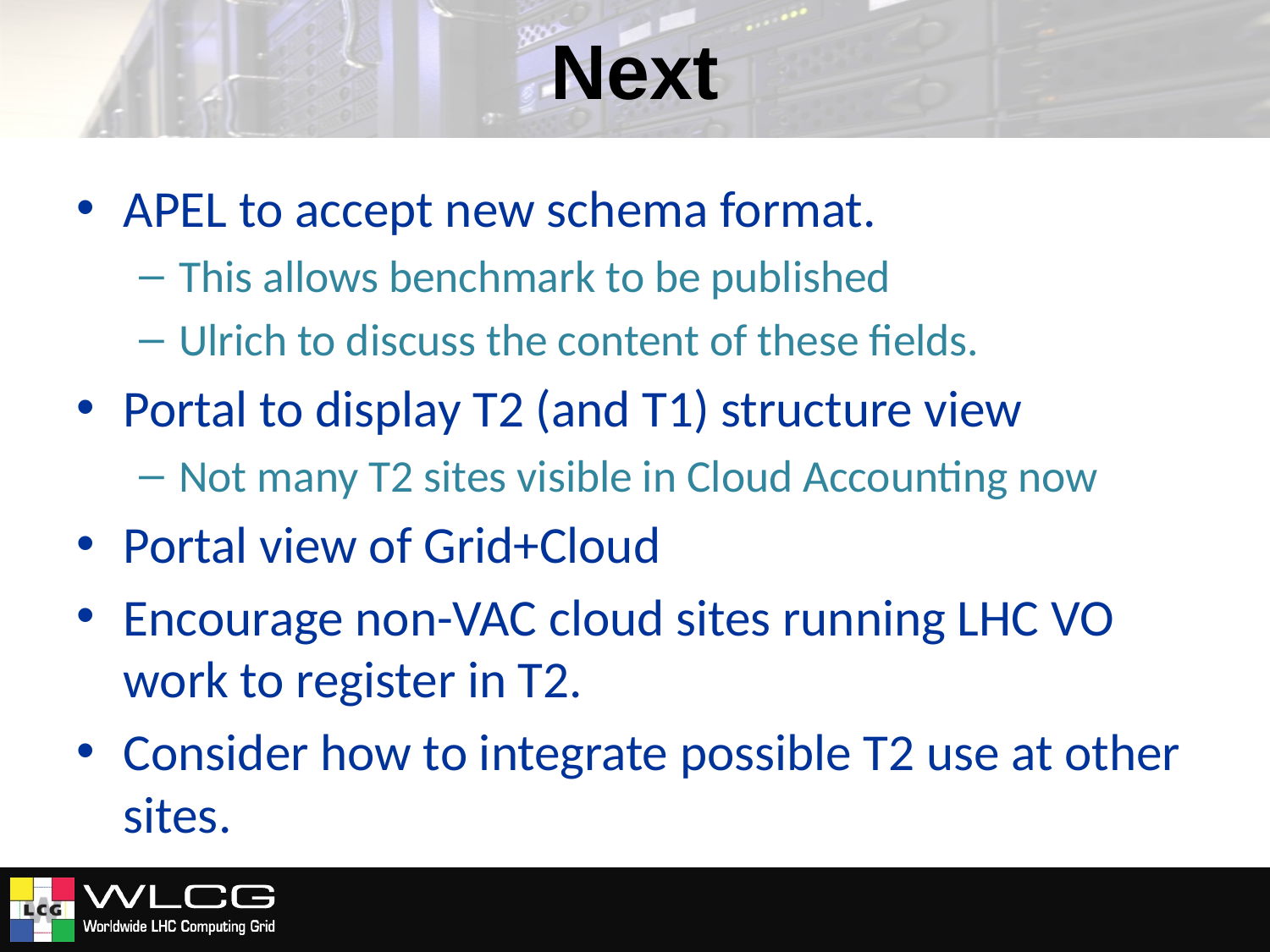

# Next
APEL to accept new schema format.
This allows benchmark to be published
Ulrich to discuss the content of these fields.
Portal to display T2 (and T1) structure view
Not many T2 sites visible in Cloud Accounting now
Portal view of Grid+Cloud
Encourage non-VAC cloud sites running LHC VO work to register in T2.
Consider how to integrate possible T2 use at other sites.